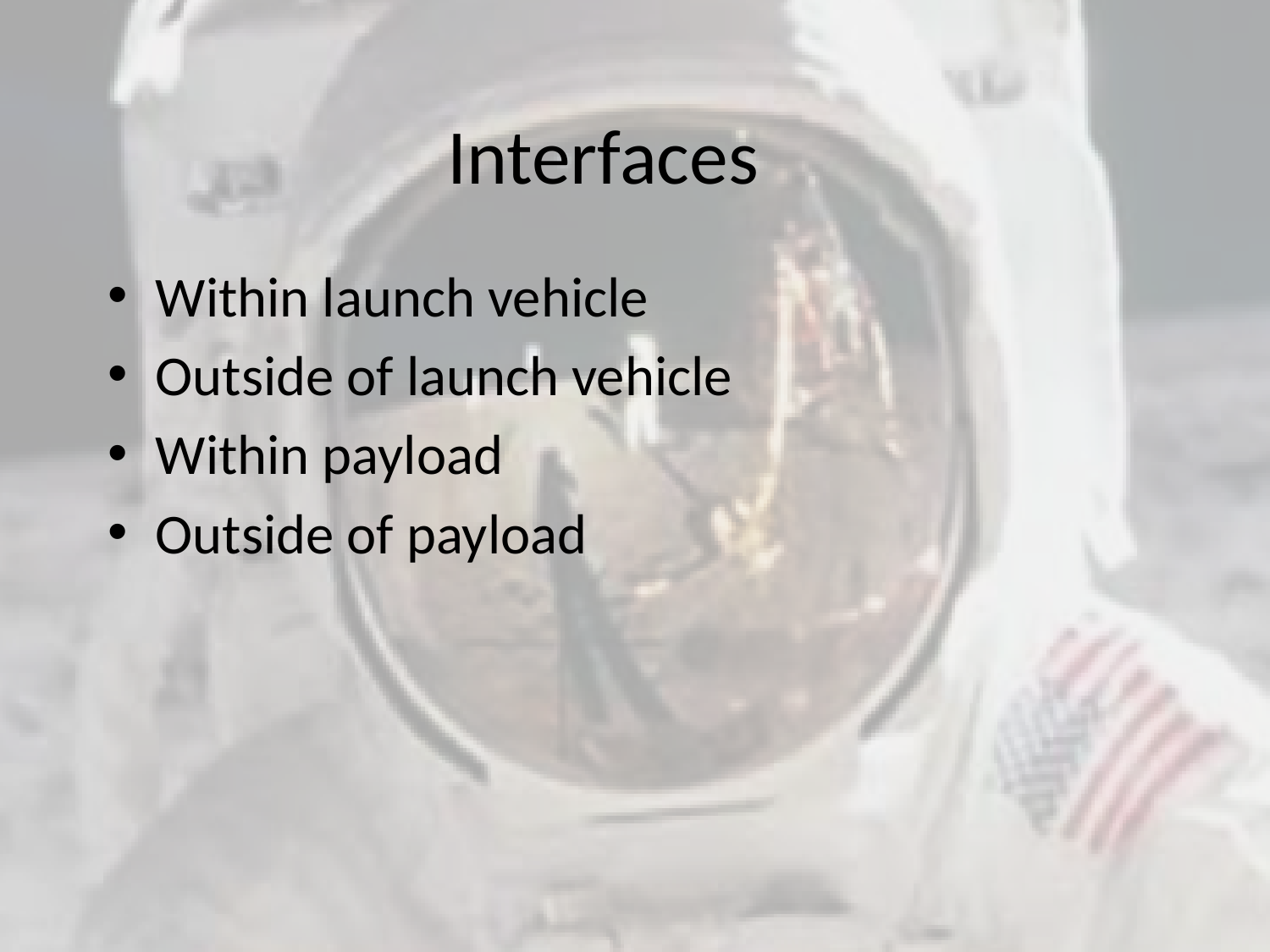

# Interfaces
Within launch vehicle
Outside of launch vehicle
Within payload
Outside of payload